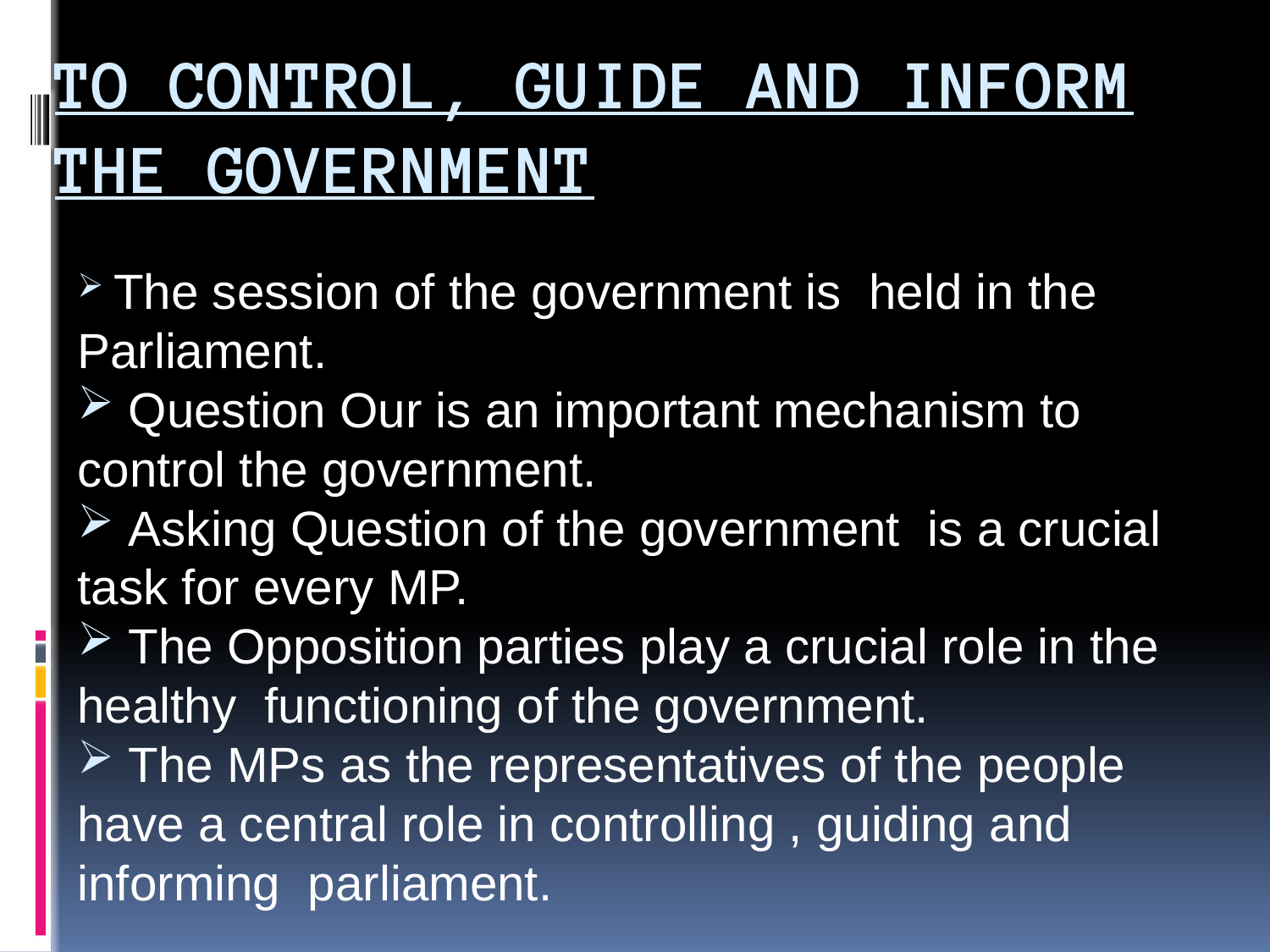

# To control, Guide and inform the government
 The session of the government is  held in the Parliament.
 Question Our is an important mechanism to control the government.
 Asking Question of the government  is a crucial task for every MP.
 The Opposition parties play a crucial role in the healthy  functioning of the government.
 The MPs as the representatives of the people have a central role in controlling , guiding and informing  parliament.